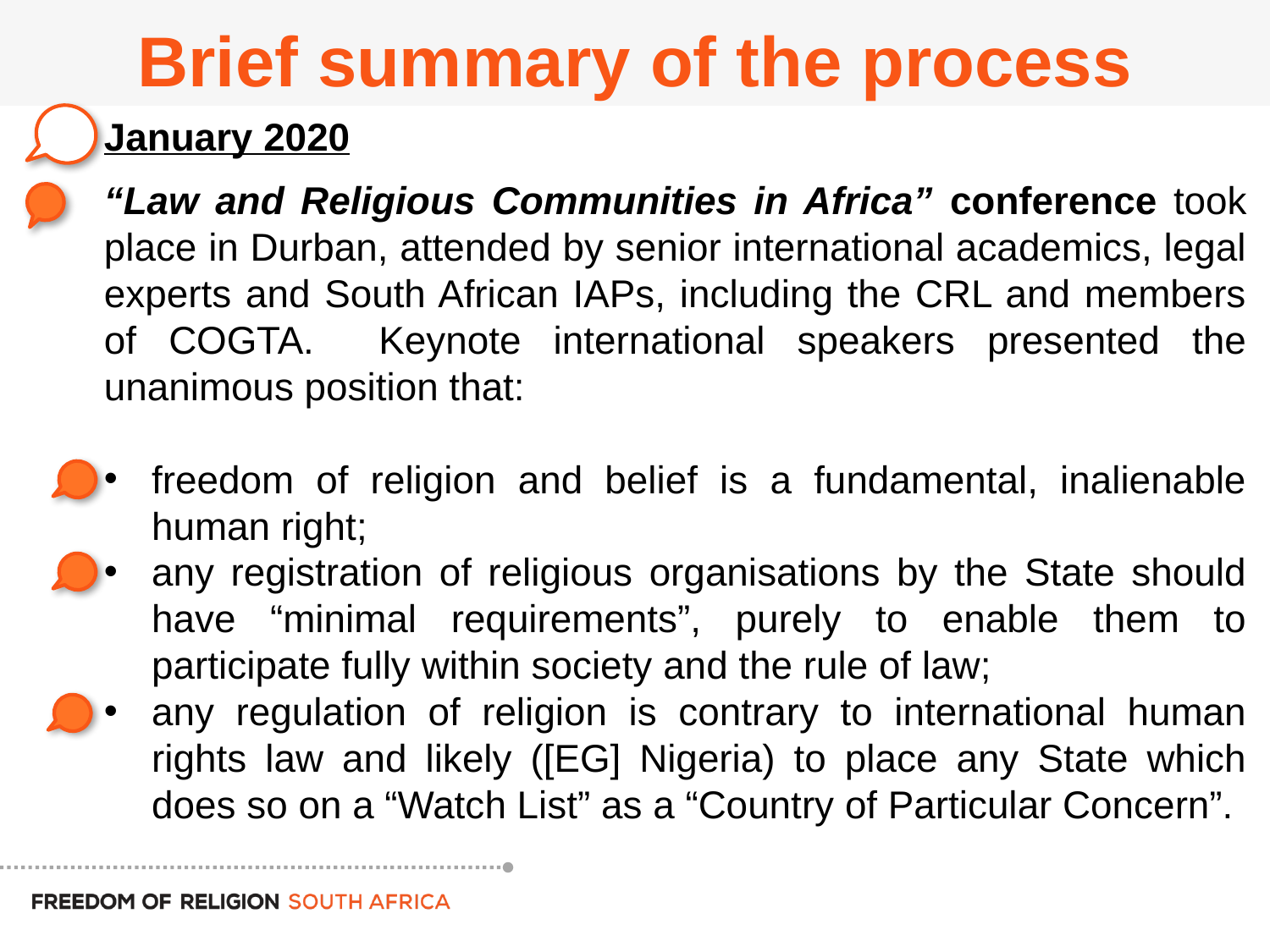

# Brief summary of the process

January 2020

“Law and Religious Communities in Africa” conference took place in Durban, attended by senior international academics, legal experts and South African IAPs, including the CRL and members of COGTA.  Keynote international speakers presented the unanimous position that:

freedom of religion and belief is a fundamental, inalienable human right;
any registration of religious organisations by the State should have “minimal requirements”, purely to enable them to participate fully within society and the rule of law;
any regulation of religion is contrary to international human rights law and likely ([EG] Nigeria) to place any State which does so on a “Watch List” as a “Country of Particular Concern”.